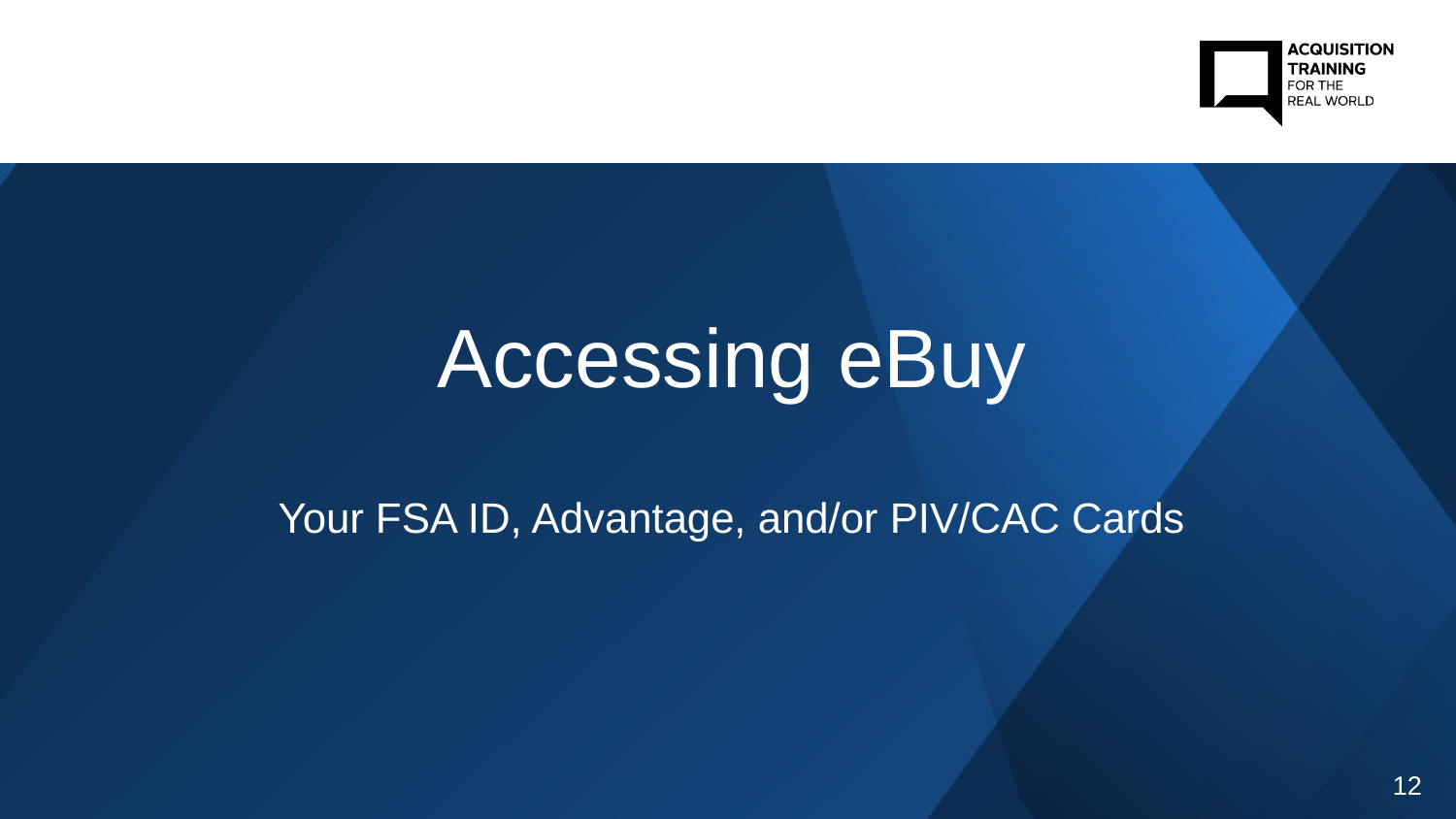

Accessing eBuy
Your FSA ID, Advantage, and/or PIV/CAC Cards